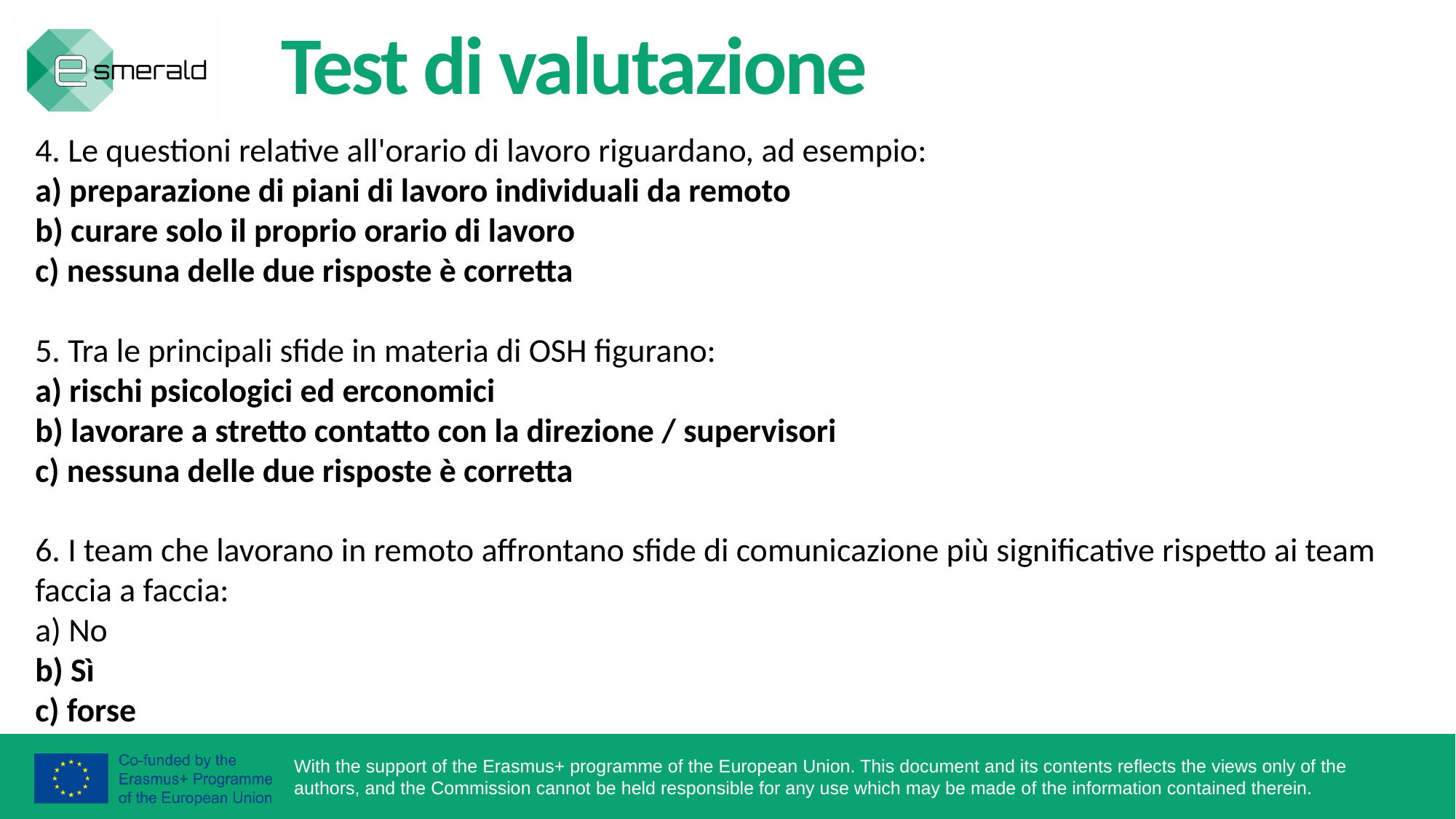

Test di valutazione

4. Le questioni relative all'orario di lavoro riguardano, ad esempio:
a) preparazione di piani di lavoro individuali da remoto
b) curare solo il proprio orario di lavoro
c) nessuna delle due risposte è corretta

5. Tra le principali sfide in materia di OSH figurano:
a) rischi psicologici ed erconomici
b) lavorare a stretto contatto con la direzione / supervisori
c) nessuna delle due risposte è corretta

6. I team che lavorano in remoto affrontano sfide di comunicazione più significative rispetto ai team faccia a faccia:
a) No
b) Sì
c) forse